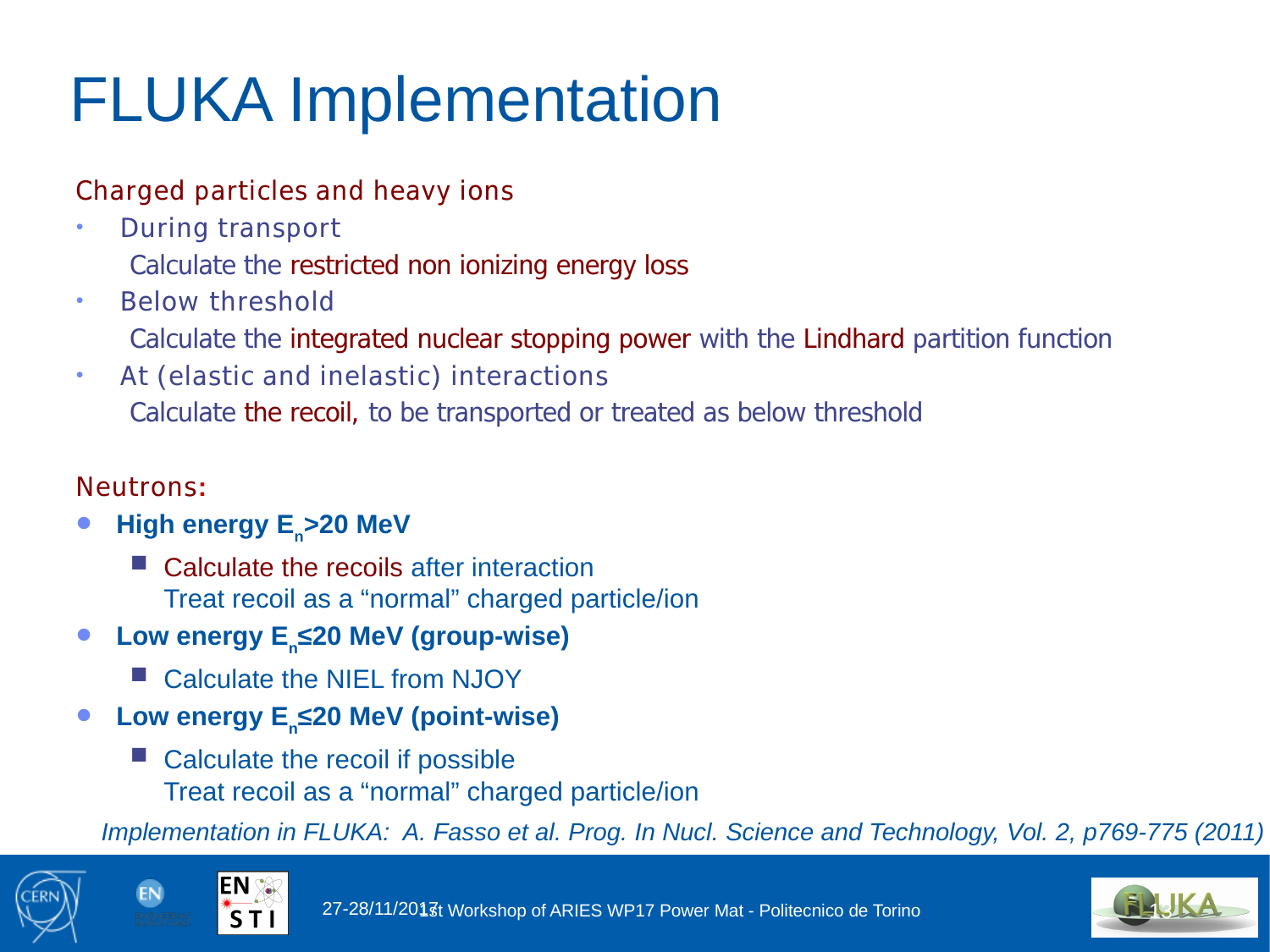

# FLUKA Implementation
Charged particles and heavy ions
During transport
Calculate the restricted non ionizing energy loss
Below threshold
Calculate the integrated nuclear stopping power with the Lindhard partition function
At (elastic and inelastic) interactions
Calculate the recoil, to be transported or treated as below threshold

Neutrons:
High energy En>20 MeV
Calculate the recoils after interaction
Treat recoil as a “normal” charged particle/ion
Low energy En≤20 MeV (group-wise)
Calculate the NIEL from NJOY
Low energy En≤20 MeV (point-wise)
Calculate the recoil if possible
Treat recoil as a “normal” charged particle/ion
Implementation in FLUKA:  A. Fasso et al. Prog. In Nucl. Science and Technology, Vol. 2, p769-775 (2011)
27-28/11/2017
1st Workshop of ARIES WP17 Power Mat - Politecnico de Torino
13